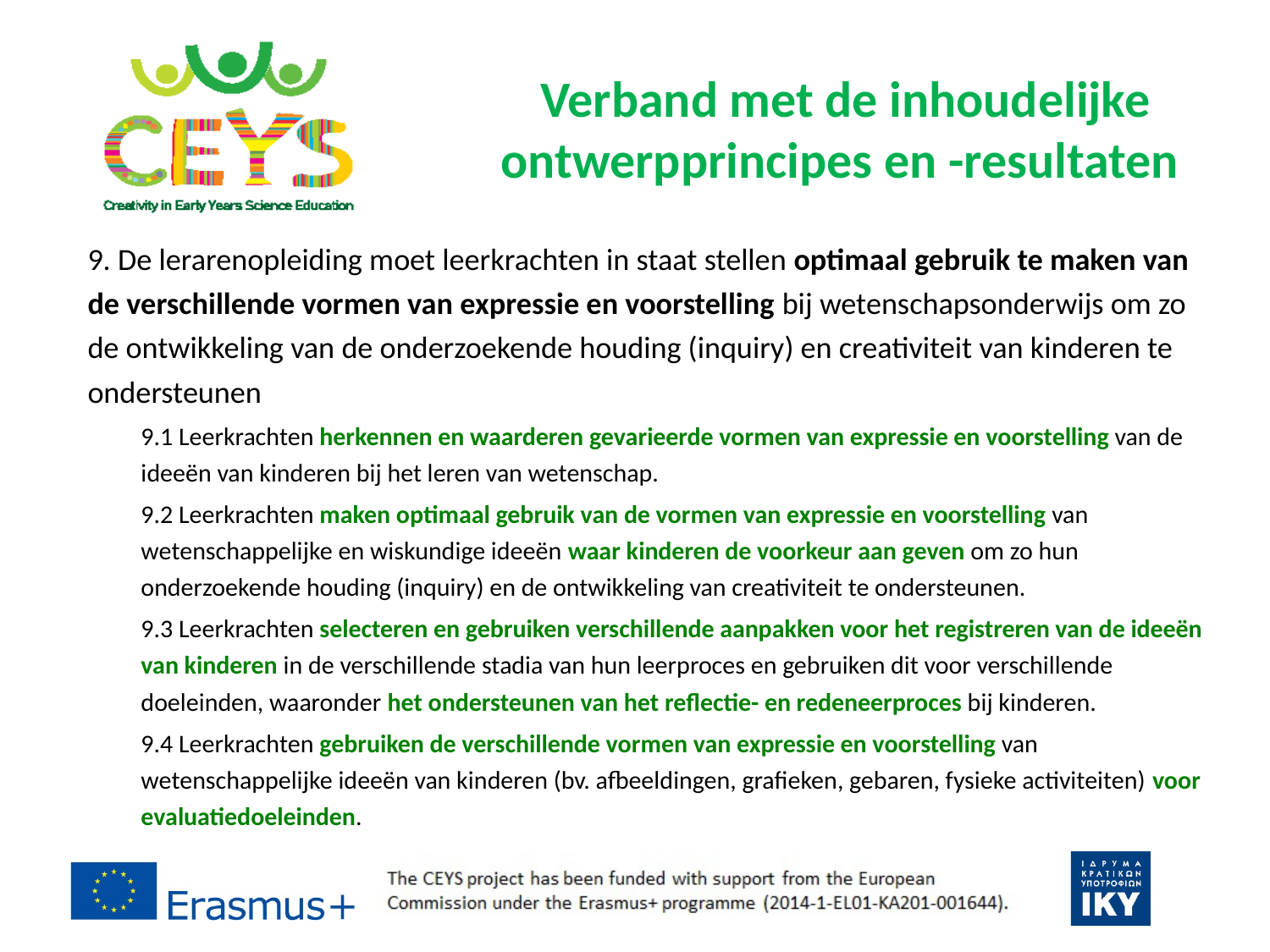

# Verband met de inhoudelijke ontwerpprincipes en -resultaten
9. De lerarenopleiding moet leerkrachten in staat stellen optimaal gebruik te maken van de verschillende vormen van expressie en voorstelling bij wetenschapsonderwijs om zo de ontwikkeling van de onderzoekende houding (inquiry) en creativiteit van kinderen te ondersteunen
9.1 Leerkrachten herkennen en waarderen gevarieerde vormen van expressie en voorstelling van de ideeën van kinderen bij het leren van wetenschap.
9.2 Leerkrachten maken optimaal gebruik van de vormen van expressie en voorstelling van wetenschappelijke en wiskundige ideeën waar kinderen de voorkeur aan geven om zo hun onderzoekende houding (inquiry) en de ontwikkeling van creativiteit te ondersteunen.
9.3 Leerkrachten selecteren en gebruiken verschillende aanpakken voor het registreren van de ideeën van kinderen in de verschillende stadia van hun leerproces en gebruiken dit voor verschillende doeleinden, waaronder het ondersteunen van het reflectie- en redeneerproces bij kinderen.
9.4 Leerkrachten gebruiken de verschillende vormen van expressie en voorstelling van wetenschappelijke ideeën van kinderen (bv. afbeeldingen, grafieken, gebaren, fysieke activiteiten) voor evaluatiedoeleinden.